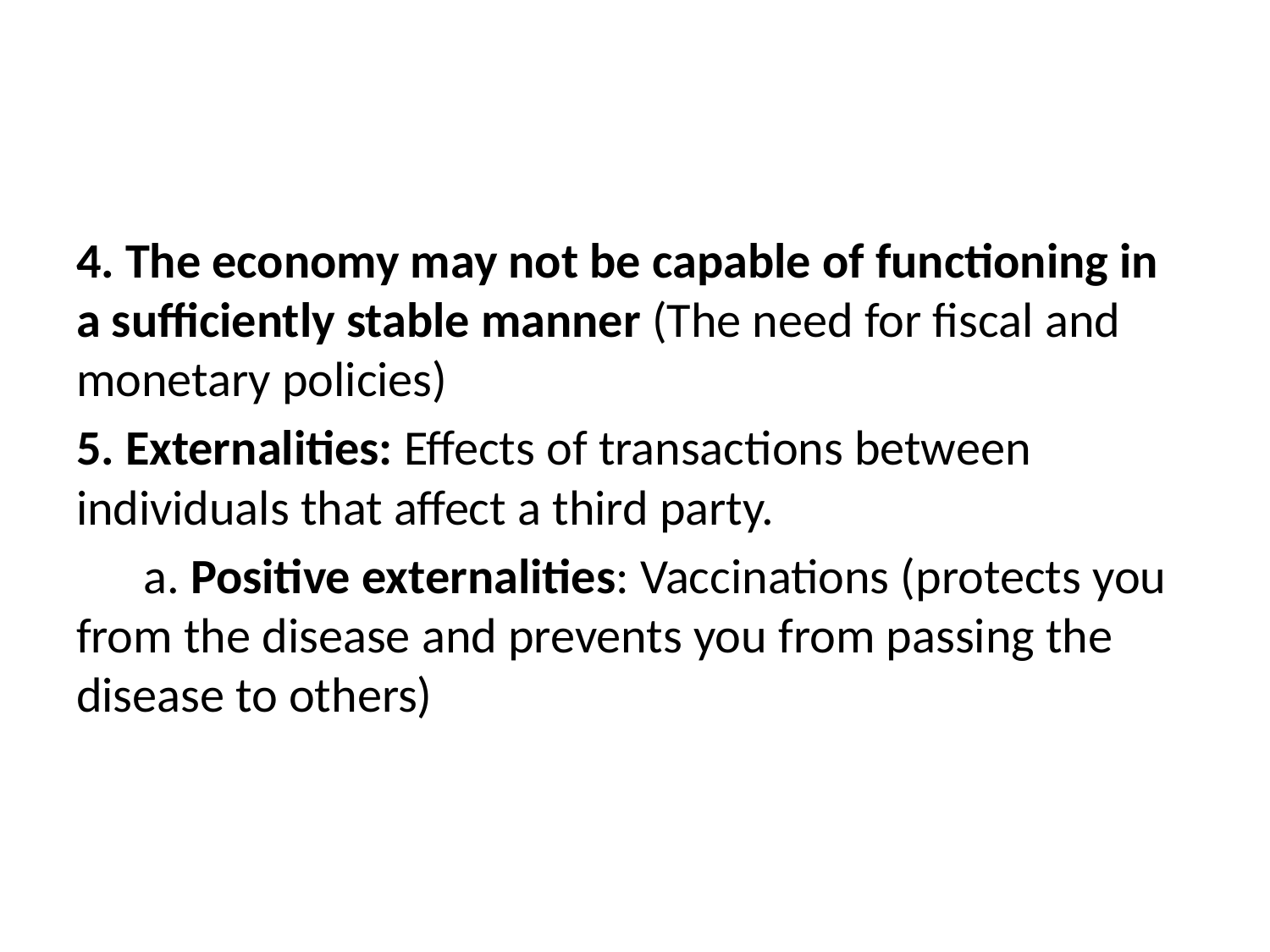

#
4. The economy may not be capable of functioning in a sufficiently stable manner (The need for fiscal and monetary policies)
5. Externalities: Effects of transactions between individuals that affect a third party.
      a. Positive externalities: Vaccinations (protects you from the disease and prevents you from passing the disease to others)